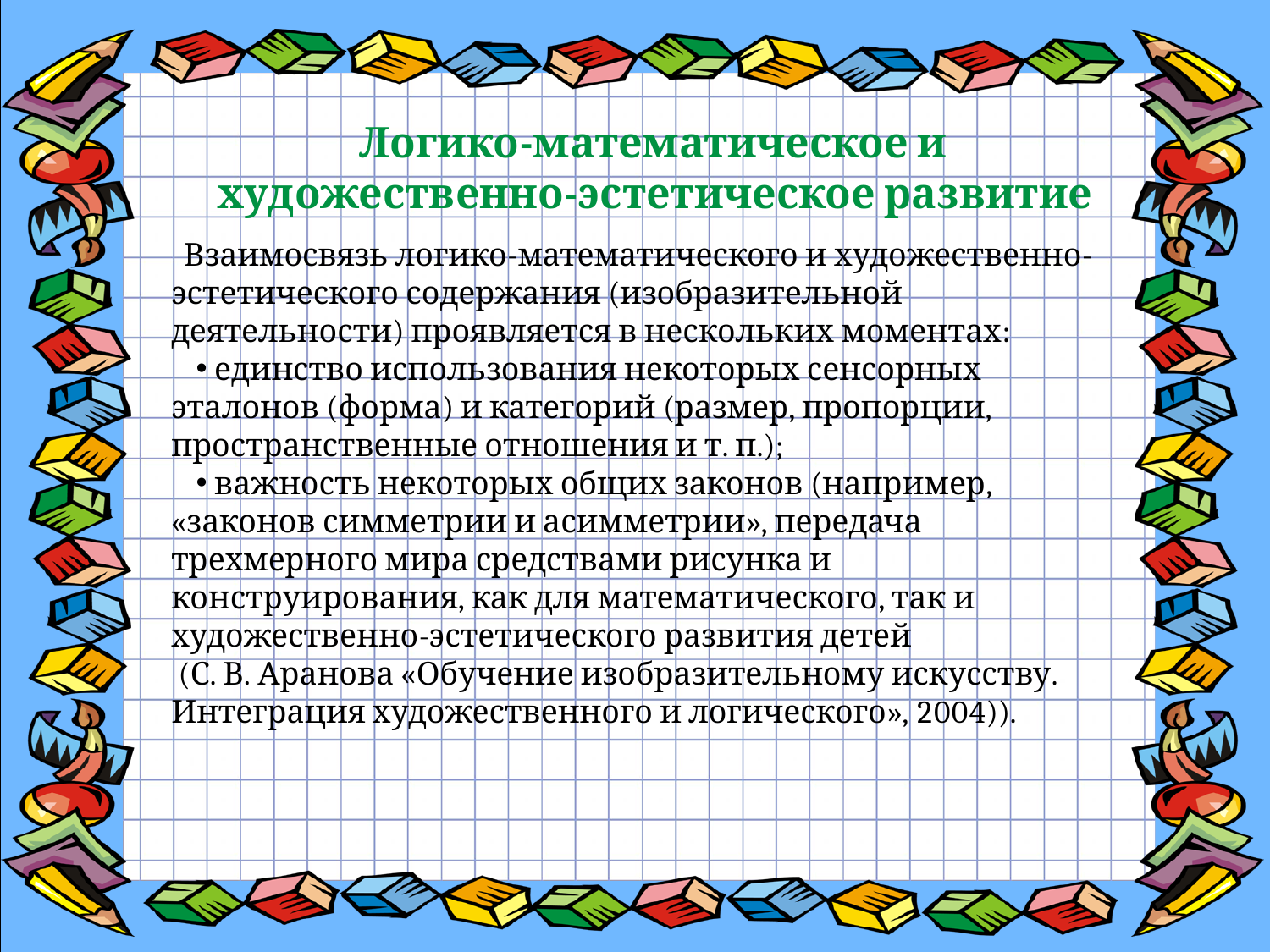

Логико-математическое и
художественно-эстетическое развитие

  Взаимосвязь логико-математического и художественно-эсте­тического содержания (изобразительной деятельности) проявляется в нескольких моментах:
 единство использования некоторых сенсорных эталонов (форма) и категорий (размер, пропорции, пространственные отношения и т. п.);
 важность некоторых общих законов (например, «законов симметрии и асимметрии», передача трехмерного мира средствами рисунка и конструирования, как для математического, так и художественно-эстетического развития детей
 (С. В. Аранова «Обучение изобразительному искусству. Интеграция художественного и логического», 2004)).